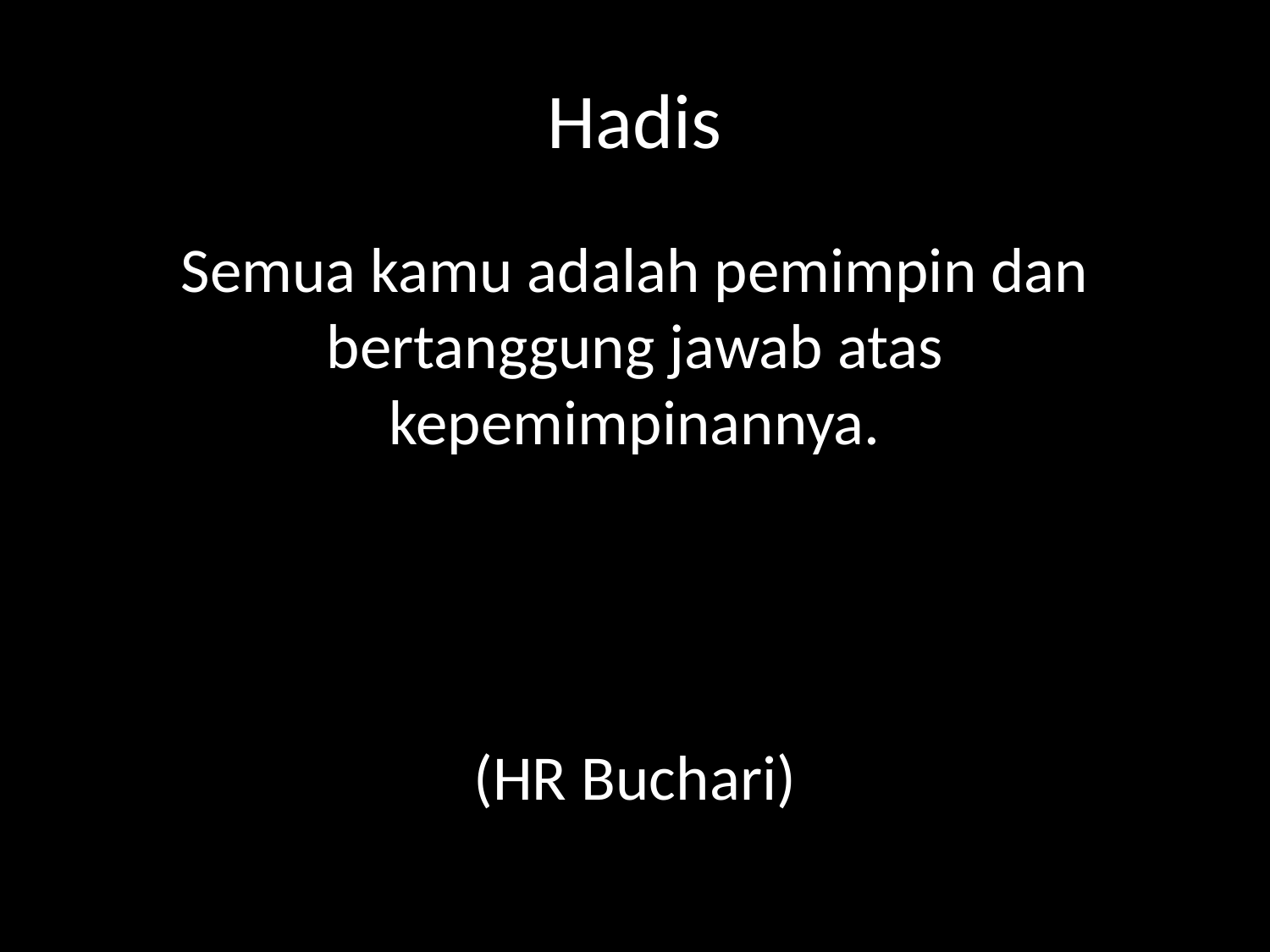

# Hadis
Semua kamu adalah pemimpin dan bertanggung jawab atas kepemimpinannya.

(HR Buchari)